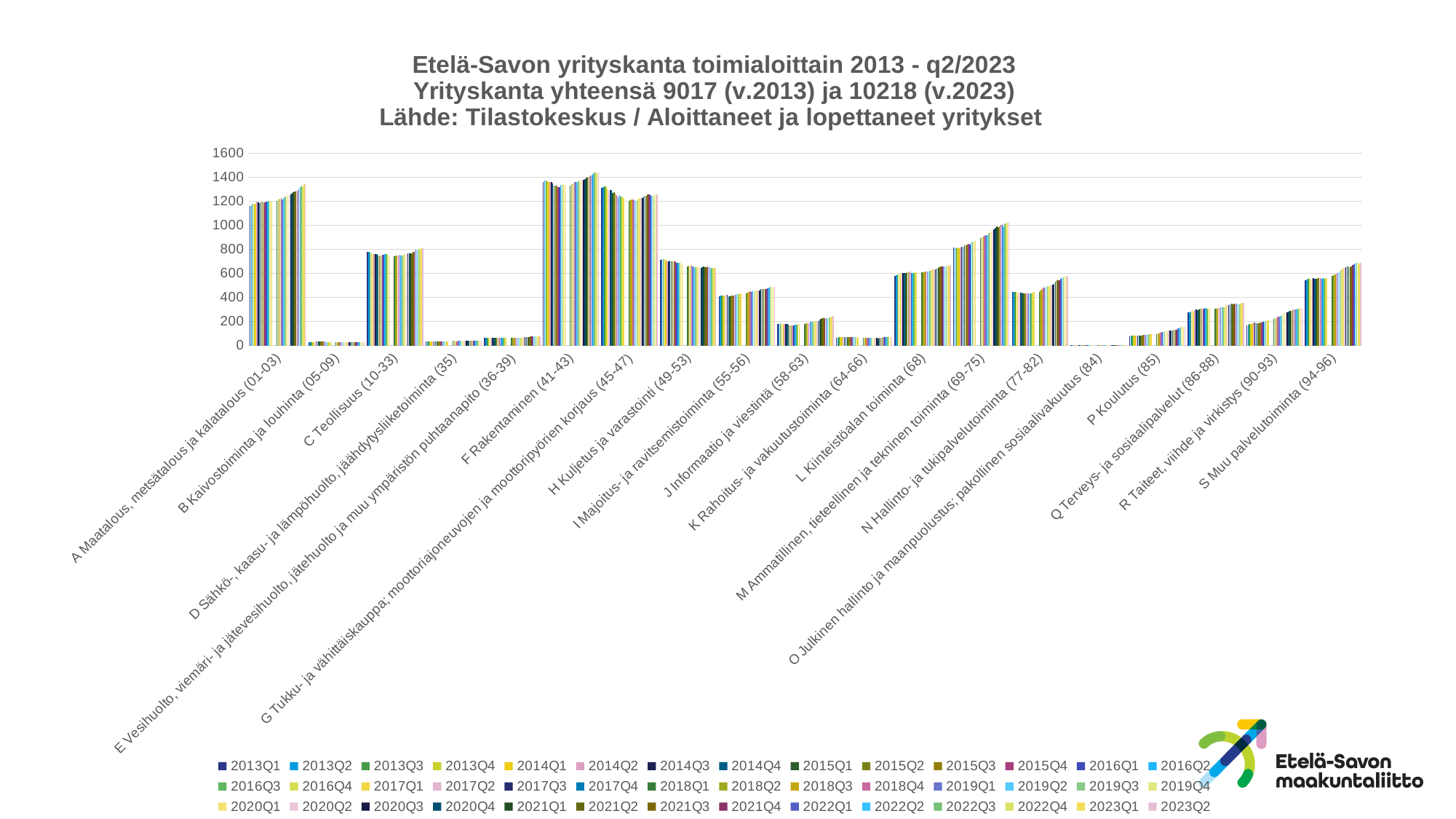

# Yrityskanta toimialoittain

### Chart: Etelä-Savon yrityskanta toimialoittain 2013 - q2/2023
Yrityskanta yhteensä 9017 (v.2013) ja 10218 (v.2023)
Lähde: Tilastokeskus / Aloittaneet ja lopettaneet yritykset

| Category | 2013Q1 | 2013Q2 | 2013Q3 | 2013Q4 | 2014Q1 | 2014Q2 | 2014Q3 | 2014Q4 | 2015Q1 | 2015Q2 | 2015Q3 | 2015Q4 | 2016Q1 | 2016Q2 | 2016Q3 | 2016Q4 | 2017Q1 | 2017Q2 | 2017Q3 | 2017Q4 | 2018Q1 | 2018Q2 | 2018Q3 | 2018Q4 | 2019Q1 | 2019Q2 | 2019Q3 | 2019Q4 | 2020Q1 | 2020Q2 | 2020Q3 | 2020Q4 | 2021Q1 | 2021Q2 | 2021Q3 | 2021Q4 | 2022Q1 | 2022Q2 | 2022Q3 | 2022Q4 | 2023Q1 | 2023Q2 |
|---|---|---|---|---|---|---|---|---|---|---|---|---|---|---|---|---|---|---|---|---|---|---|---|---|---|---|---|---|---|---|---|---|---|---|---|---|---|---|---|---|---|---|
| A Maatalous, metsätalous ja kalatalous (01-03) | 1159.0 | 1165.0 | 1176.0 | 1177.0 | 1181.0 | 1194.0 | 1192.0 | 1187.0 | 1190.0 | 1197.0 | 1192.0 | 1191.0 | 1196.0 | 1196.0 | 1201.0 | 1198.0 | 1200.0 | 0.0 | 0.0 | 0.0 | 1204.0 | 1216.0 | 1223.0 | 1226.0 | 1214.0 | 1225.0 | 1238.0 | 1243.0 | 1253.0 | 1252.0 | 1260.0 | 1264.0 | 1274.0 | 1279.0 | 1281.0 | 1287.0 | 1301.0 | 1318.0 | 1321.0 | 1327.0 | 1343.0 | 1342.0 |
| B Kaivostoiminta ja louhinta (05-09) | 29.0 | 29.0 | 29.0 | 29.0 | 30.0 | 31.0 | 31.0 | 32.0 | 32.0 | 32.0 | 32.0 | 32.0 | 31.0 | 30.0 | 30.0 | 29.0 | 30.0 | 0.0 | 0.0 | 0.0 | 30.0 | 30.0 | 30.0 | 30.0 | 29.0 | 30.0 | 30.0 | 29.0 | 29.0 | 29.0 | 29.0 | 29.0 | 28.0 | 28.0 | 28.0 | 28.0 | 28.0 | 28.0 | 28.0 | 28.0 | 28.0 | 29.0 |
| C Teollisuus (10-33) | 776.0 | 780.0 | 775.0 | 774.0 | 761.0 | 758.0 | 762.0 | 763.0 | 747.0 | 749.0 | 750.0 | 754.0 | 757.0 | 758.0 | 759.0 | 760.0 | 751.0 | 0.0 | 0.0 | 0.0 | 740.0 | 750.0 | 749.0 | 749.0 | 754.0 | 747.0 | 750.0 | 755.0 | 761.0 | 759.0 | 766.0 | 768.0 | 768.0 | 769.0 | 777.0 | 781.0 | 794.0 | 792.0 | 801.0 | 802.0 | 808.0 | 809.0 |
| D Sähkö-, kaasu- ja lämpöhuolto, jäähdytysliiketoiminta (35) | 33.0 | 33.0 | 34.0 | 34.0 | 34.0 | 34.0 | 35.0 | 35.0 | 36.0 | 36.0 | 35.0 | 35.0 | 36.0 | 36.0 | 35.0 | 35.0 | 35.0 | 0.0 | 0.0 | 0.0 | 37.0 | 37.0 | 36.0 | 36.0 | 37.0 | 37.0 | 38.0 | 38.0 | 39.0 | 39.0 | 38.0 | 38.0 | 38.0 | 38.0 | 39.0 | 39.0 | 39.0 | 39.0 | 39.0 | 39.0 | 40.0 | 42.0 |
| E Vesihuolto, viemäri- ja jätevesihuolto, jätehuolto ja muu ympäristön puhtaanapito (36-39) | 63.0 | 63.0 | 62.0 | 62.0 | 62.0 | 62.0 | 62.0 | 61.0 | 63.0 | 63.0 | 63.0 | 64.0 | 63.0 | 62.0 | 63.0 | 63.0 | 64.0 | 0.0 | 0.0 | 0.0 | 64.0 | 64.0 | 64.0 | 64.0 | 63.0 | 64.0 | 65.0 | 65.0 | 65.0 | 67.0 | 67.0 | 72.0 | 72.0 | 72.0 | 73.0 | 74.0 | 74.0 | 74.0 | 75.0 | 75.0 | 74.0 | 73.0 |
| F Rakentaminen (41-43) | 1361.0 | 1371.0 | 1372.0 | 1369.0 | 1362.0 | 1362.0 | 1359.0 | 1349.0 | 1332.0 | 1329.0 | 1331.0 | 1319.0 | 1315.0 | 1334.0 | 1335.0 | 1343.0 | 1335.0 | 0.0 | 0.0 | 0.0 | 1330.0 | 1344.0 | 1349.0 | 1363.0 | 1359.0 | 1363.0 | 1365.0 | 1371.0 | 1381.0 | 1373.0 | 1381.0 | 1384.0 | 1394.0 | 1397.0 | 1401.0 | 1416.0 | 1415.0 | 1425.0 | 1439.0 | 1438.0 | 1435.0 | 1445.0 |
| G Tukku- ja vähittäiskauppa; moottoriajoneuvojen ja moottoripyörien korjaus (45-47) | 1313.0 | 1316.0 | 1324.0 | 1323.0 | 1299.0 | 1287.0 | 1293.0 | 1295.0 | 1269.0 | 1273.0 | 1262.0 | 1252.0 | 1240.0 | 1249.0 | 1241.0 | 1241.0 | 1224.0 | 0.0 | 0.0 | 0.0 | 1205.0 | 1210.0 | 1214.0 | 1217.0 | 1207.0 | 1205.0 | 1208.0 | 1220.0 | 1229.0 | 1225.0 | 1230.0 | 1240.0 | 1244.0 | 1248.0 | 1257.0 | 1258.0 | 1251.0 | 1248.0 | 1244.0 | 1258.0 | 1254.0 | 1257.0 |
| H Kuljetus ja varastointi (49-53) | 713.0 | 717.0 | 718.0 | 718.0 | 710.0 | 702.0 | 701.0 | 708.0 | 698.0 | 699.0 | 699.0 | 697.0 | 689.0 | 690.0 | 687.0 | 686.0 | 678.0 | 0.0 | 0.0 | 0.0 | 658.0 | 664.0 | 666.0 | 667.0 | 655.0 | 651.0 | 653.0 | 653.0 | 651.0 | 649.0 | 647.0 | 653.0 | 656.0 | 653.0 | 654.0 | 656.0 | 652.0 | 644.0 | 644.0 | 645.0 | 648.0 | 644.0 |
| I Majoitus- ja ravitsemistoiminta (55-56) | 411.0 | 416.0 | 414.0 | 414.0 | 416.0 | 423.0 | 420.0 | 410.0 | 408.0 | 415.0 | 414.0 | 416.0 | 420.0 | 429.0 | 425.0 | 428.0 | 431.0 | 0.0 | 0.0 | 0.0 | 435.0 | 440.0 | 445.0 | 450.0 | 447.0 | 455.0 | 453.0 | 454.0 | 457.0 | 460.0 | 457.0 | 468.0 | 469.0 | 471.0 | 470.0 | 467.0 | 475.0 | 482.0 | 487.0 | 489.0 | 481.0 | 485.0 |
| J Informaatio ja viestintä (58-63) | 181.0 | 182.0 | 185.0 | 182.0 | 180.0 | 181.0 | 180.0 | 181.0 | 170.0 | 166.0 | 166.0 | 168.0 | 168.0 | 173.0 | 173.0 | 174.0 | 179.0 | 0.0 | 0.0 | 0.0 | 181.0 | 184.0 | 185.0 | 185.0 | 198.0 | 196.0 | 200.0 | 201.0 | 202.0 | 204.0 | 205.0 | 211.0 | 221.0 | 227.0 | 228.0 | 230.0 | 226.0 | 230.0 | 232.0 | 231.0 | 237.0 | 243.0 |
| K Rahoitus- ja vakuutustoiminta (64-66) | 62.0 | 65.0 | 67.0 | 67.0 | 68.0 | 69.0 | 68.0 | 68.0 | 69.0 | 70.0 | 70.0 | 69.0 | 70.0 | 70.0 | 70.0 | 67.0 | 66.0 | 0.0 | 0.0 | 0.0 | 63.0 | 62.0 | 64.0 | 64.0 | 61.0 | 62.0 | 61.0 | 61.0 | 60.0 | 61.0 | 61.0 | 58.0 | 61.0 | 62.0 | 65.0 | 67.0 | 68.0 | 69.0 | 72.0 | 73.0 | 71.0 | 69.0 |
| L Kiinteistöalan toiminta (68) | 579.0 | 584.0 | 589.0 | 595.0 | 597.0 | 603.0 | 601.0 | 602.0 | 606.0 | 609.0 | 612.0 | 616.0 | 604.0 | 605.0 | 606.0 | 611.0 | 608.0 | 0.0 | 0.0 | 0.0 | 609.0 | 611.0 | 613.0 | 614.0 | 618.0 | 618.0 | 624.0 | 627.0 | 632.0 | 634.0 | 633.0 | 637.0 | 644.0 | 651.0 | 655.0 | 657.0 | 656.0 | 659.0 | 660.0 | 667.0 | 665.0 | 666.0 |
| M Ammatillinen, tieteellinen ja tekninen toiminta (69-75) | 814.0 | 813.0 | 812.0 | 815.0 | 812.0 | 814.0 | 824.0 | 824.0 | 832.0 | 833.0 | 837.0 | 844.0 | 839.0 | 855.0 | 864.0 | 865.0 | 872.0 | 0.0 | 0.0 | 0.0 | 894.0 | 900.0 | 908.0 | 913.0 | 921.0 | 921.0 | 937.0 | 940.0 | 957.0 | 957.0 | 968.0 | 976.0 | 989.0 | 987.0 | 991.0 | 1003.0 | 1012.0 | 993.0 | 1013.0 | 1016.0 | 1024.0 | 1026.0 |
| N Hallinto- ja tukipalvelutoiminta (77-82) | 445.0 | 445.0 | 444.0 | 448.0 | 442.0 | 442.0 | 439.0 | 441.0 | 434.0 | 433.0 | 434.0 | 436.0 | 433.0 | 435.0 | 435.0 | 442.0 | 443.0 | 0.0 | 0.0 | 0.0 | 446.0 | 456.0 | 471.0 | 480.0 | 479.0 | 485.0 | 493.0 | 496.0 | 495.0 | 500.0 | 507.0 | 513.0 | 531.0 | 541.0 | 543.0 | 544.0 | 554.0 | 564.0 | 568.0 | 573.0 | 579.0 | 572.0 |
| O Julkinen hallinto ja maanpuolustus; pakollinen sosiaalivakuutus (84) | 1.0 | 1.0 | 1.0 | 1.0 | 1.0 | 1.0 | 1.0 | 1.0 | 1.0 | 1.0 | 1.0 | 1.0 | 1.0 | 1.0 | 1.0 | 1.0 | 1.0 | 0.0 | 0.0 | 0.0 | 1.0 | 1.0 | 1.0 | 1.0 | 1.0 | 1.0 | 1.0 | 1.0 | 1.0 | 1.0 | 2.0 | 2.0 | 1.0 | 1.0 | 2.0 | 2.0 | 2.0 | 2.0 | 2.0 | 2.0 | 2.0 | 2.0 |
| P Koulutus (85) | 79.0 | 82.0 | 83.0 | 84.0 | 83.0 | 85.0 | 83.0 | 83.0 | 84.0 | 85.0 | 86.0 | 87.0 | 88.0 | 88.0 | 93.0 | 94.0 | 93.0 | 0.0 | 0.0 | 0.0 | 95.0 | 99.0 | 103.0 | 108.0 | 114.0 | 113.0 | 119.0 | 120.0 | 121.0 | 122.0 | 122.0 | 125.0 | 126.0 | 129.0 | 128.0 | 133.0 | 143.0 | 144.0 | 154.0 | 157.0 | 154.0 | 158.0 |
| Q Terveys- ja sosiaalipalvelut (86-88) | 275.0 | 275.0 | 284.0 | 285.0 | 284.0 | 292.0 | 297.0 | 295.0 | 302.0 | 306.0 | 307.0 | 309.0 | 309.0 | 312.0 | 306.0 | 306.0 | 312.0 | 0.0 | 0.0 | 0.0 | 306.0 | 308.0 | 310.0 | 310.0 | 316.0 | 318.0 | 319.0 | 320.0 | 334.0 | 331.0 | 336.0 | 341.0 | 348.0 | 343.0 | 346.0 | 345.0 | 347.0 | 345.0 | 343.0 | 349.0 | 354.0 | 352.0 |
| R Taiteet, viihde ja virkistys (90-93) | 167.0 | 172.0 | 178.0 | 177.0 | 187.0 | 190.0 | 192.0 | 186.0 | 187.0 | 188.0 | 190.0 | 193.0 | 195.0 | 199.0 | 203.0 | 207.0 | 209.0 | 0.0 | 0.0 | 0.0 | 221.0 | 227.0 | 230.0 | 237.0 | 241.0 | 245.0 | 253.0 | 265.0 | 272.0 | 273.0 | 274.0 | 280.0 | 289.0 | 289.0 | 296.0 | 301.0 | 301.0 | 301.0 | 307.0 | 305.0 | 310.0 | 308.0 |
| S Muu palvelutoiminta (94-96) | 544.0 | 551.0 | 555.0 | 559.0 | 550.0 | 556.0 | 562.0 | 555.0 | 552.0 | 559.0 | 560.0 | 562.0 | 557.0 | 558.0 | 555.0 | 559.0 | 558.0 | 0.0 | 0.0 | 0.0 | 576.0 | 584.0 | 592.0 | 595.0 | 602.0 | 612.0 | 625.0 | 636.0 | 645.0 | 646.0 | 650.0 | 660.0 | 658.0 | 654.0 | 660.0 | 669.0 | 676.0 | 687.0 | 686.0 | 686.0 | 682.0 | 689.0 |